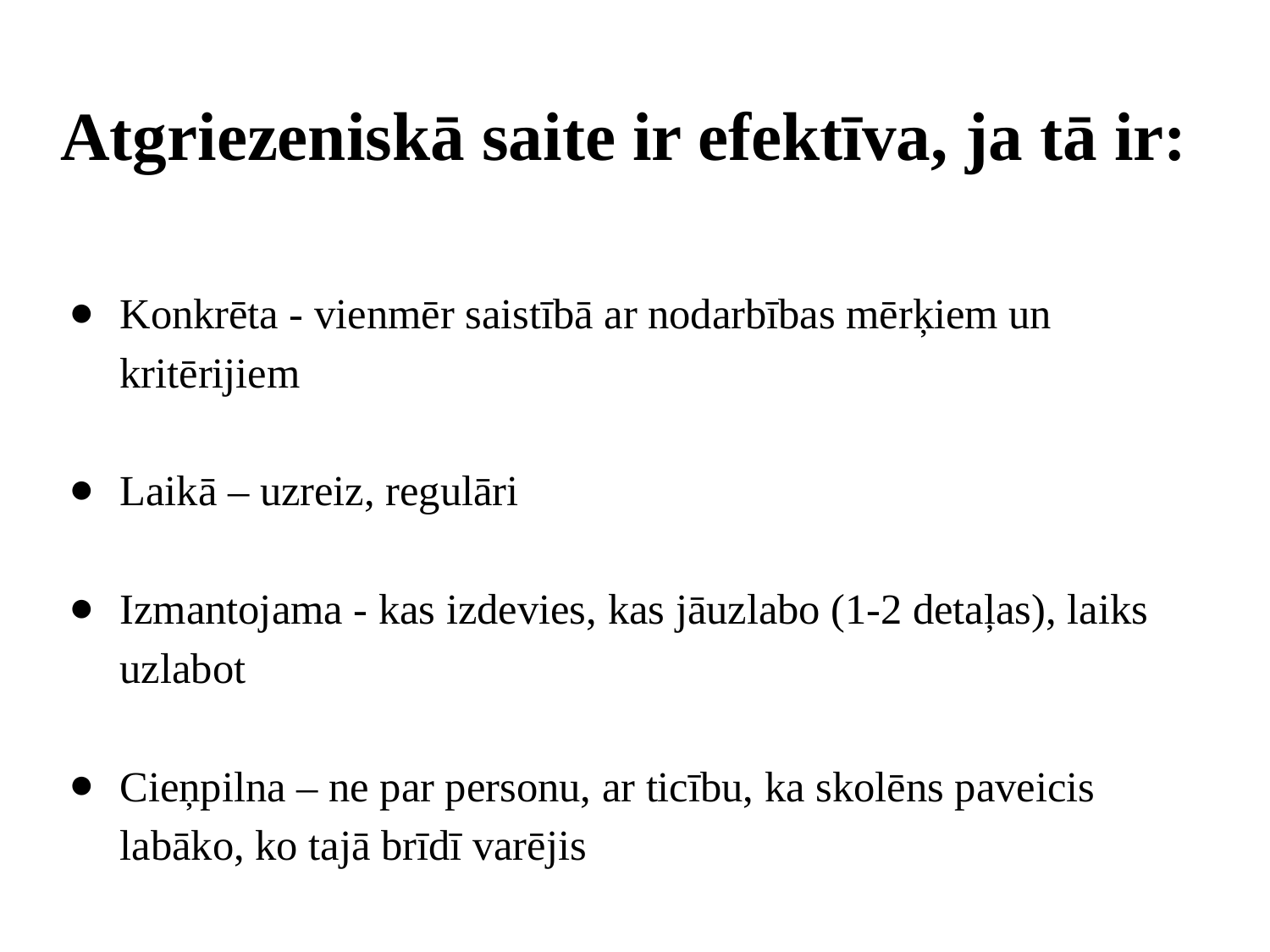

# Atgriezeniskā saite ir efektīva, ja tā ir:
Konkrēta - vienmēr saistībā ar nodarbības mērķiem un kritērijiem​

Laikā – uzreiz, regulāri​

Izmantojama - kas izdevies, kas jāuzlabo (1-2 detaļas), laiks uzlabot​

Cieņpilna – ne par personu, ar ticību, ka skolēns paveicis labāko, ko tajā brīdī varējis